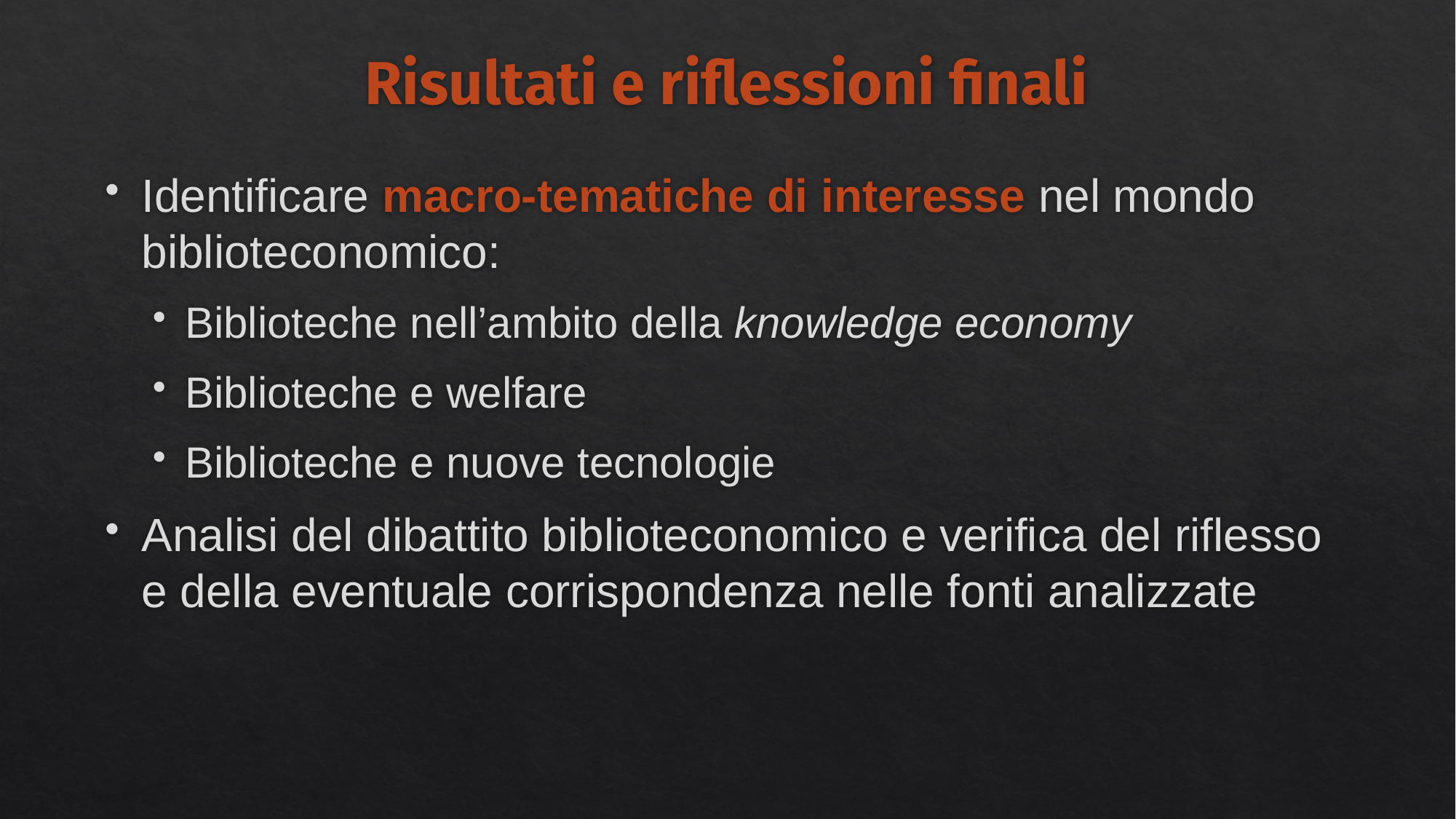

# Risultati e riflessioni finali
Identificare macro-tematiche di interesse nel mondo biblioteconomico:
Biblioteche nell’ambito della knowledge economy
Biblioteche e welfare
Biblioteche e nuove tecnologie
Analisi del dibattito biblioteconomico e verifica del riflesso e della eventuale corrispondenza nelle fonti analizzate